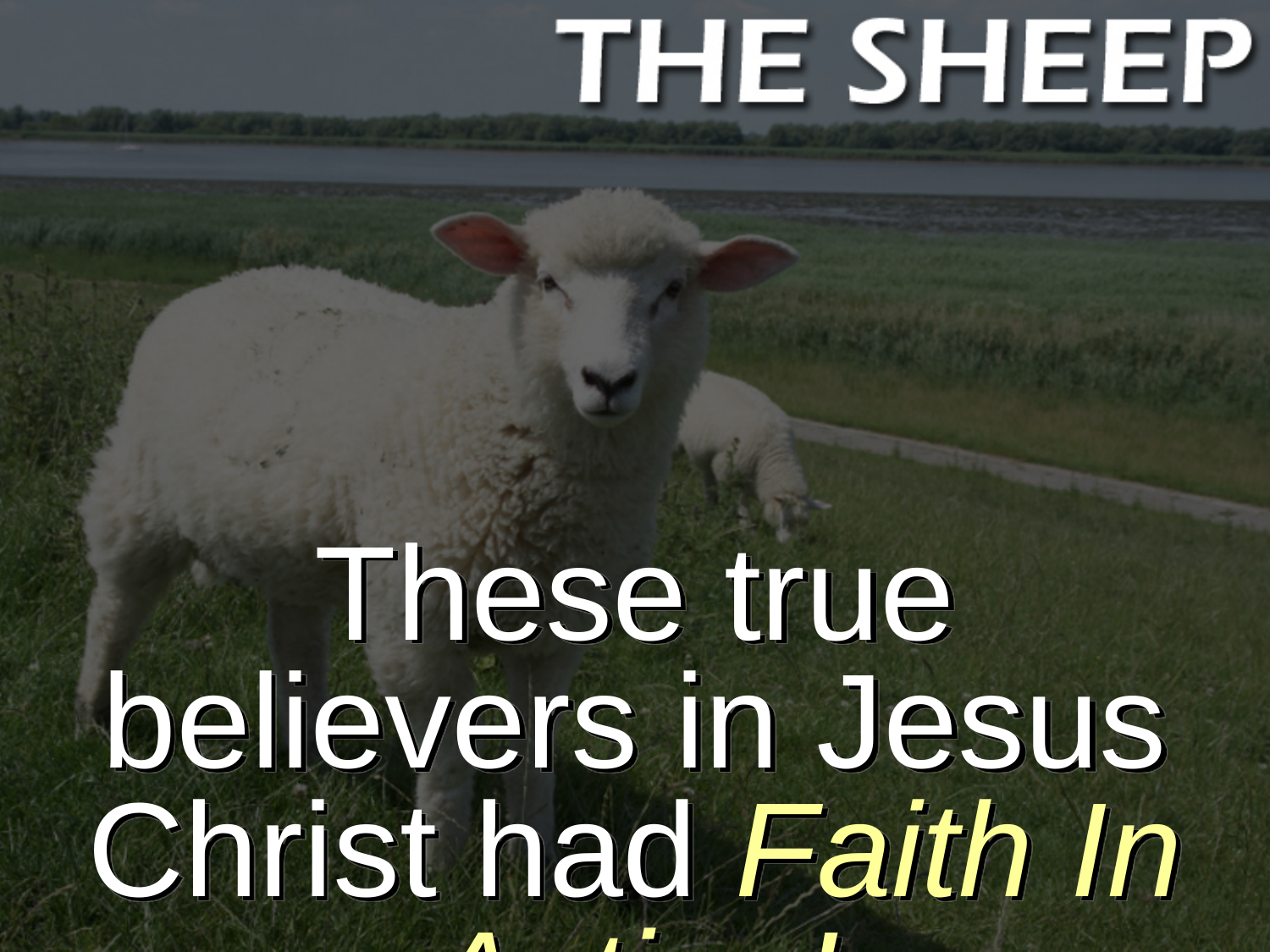

These true believers in Jesus Christ had Faith In Action!